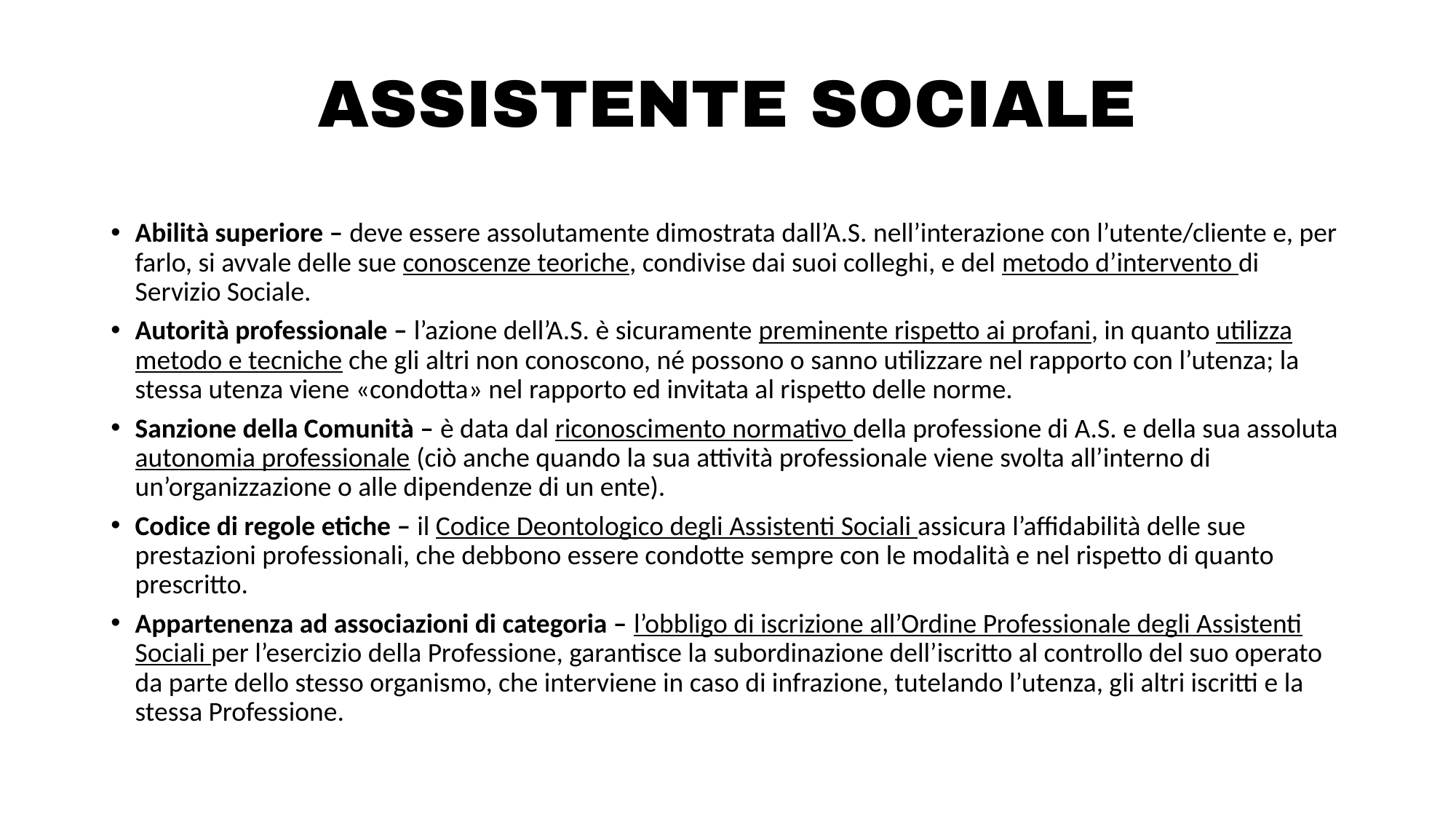

# ASSISTENTE SOCIALE
Abilità superiore – deve essere assolutamente dimostrata dall’A.S. nell’interazione con l’utente/cliente e, per farlo, si avvale delle sue conoscenze teoriche, condivise dai suoi colleghi, e del metodo d’intervento di Servizio Sociale.
Autorità professionale – l’azione dell’A.S. è sicuramente preminente rispetto ai profani, in quanto utilizza metodo e tecniche che gli altri non conoscono, né possono o sanno utilizzare nel rapporto con l’utenza; la stessa utenza viene «condotta» nel rapporto ed invitata al rispetto delle norme.
Sanzione della Comunità – è data dal riconoscimento normativo della professione di A.S. e della sua assoluta autonomia professionale (ciò anche quando la sua attività professionale viene svolta all’interno di un’organizzazione o alle dipendenze di un ente).
Codice di regole etiche – il Codice Deontologico degli Assistenti Sociali assicura l’affidabilità delle sue prestazioni professionali, che debbono essere condotte sempre con le modalità e nel rispetto di quanto prescritto.
Appartenenza ad associazioni di categoria – l’obbligo di iscrizione all’Ordine Professionale degli Assistenti Sociali per l’esercizio della Professione, garantisce la subordinazione dell’iscritto al controllo del suo operato da parte dello stesso organismo, che interviene in caso di infrazione, tutelando l’utenza, gli altri iscritti e la stessa Professione.